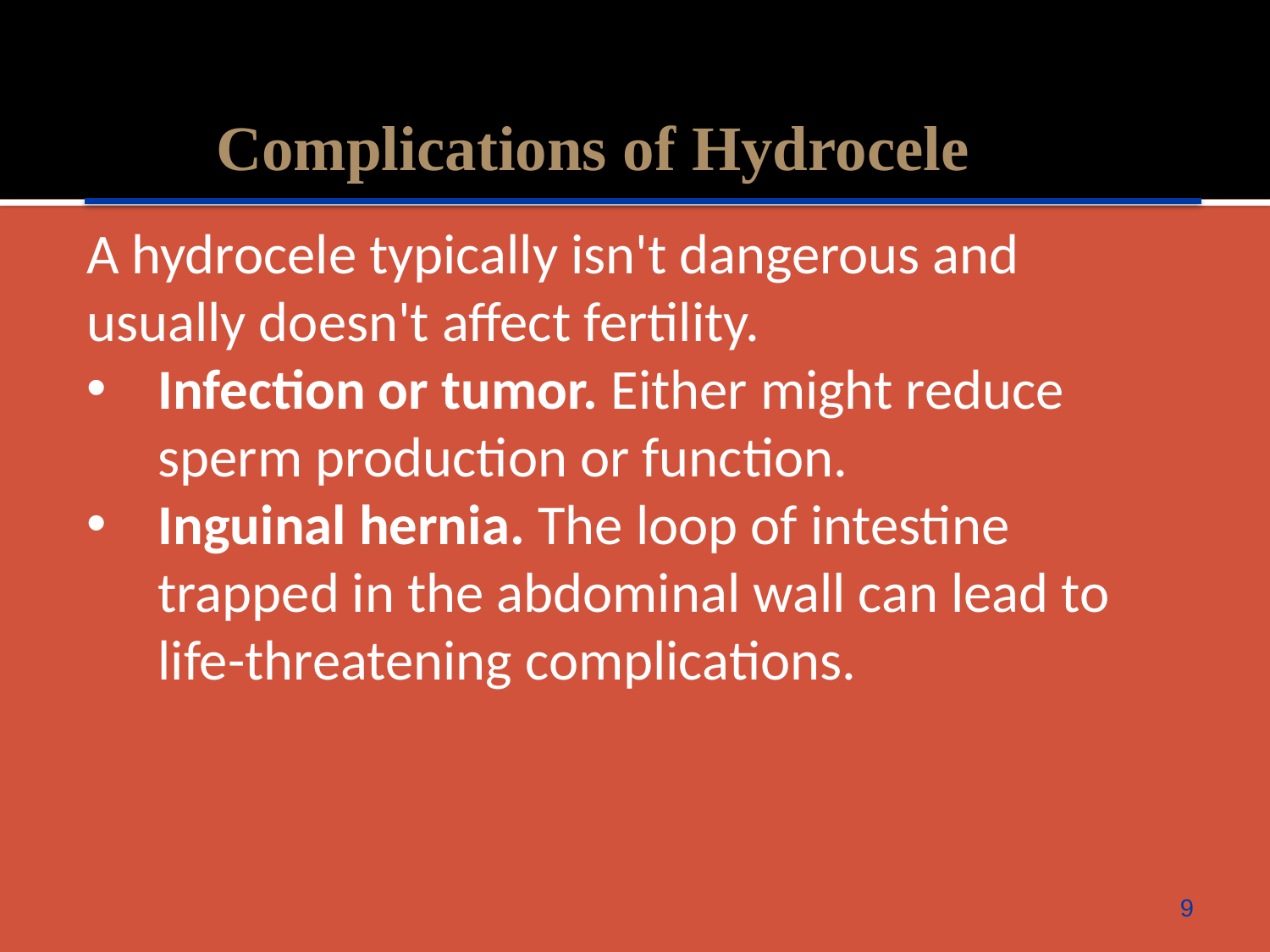

Complications of Hydrocele
A hydrocele typically isn't dangerous and usually doesn't affect fertility.
Infection or tumor. Either might reduce sperm production or function.
Inguinal hernia. The loop of intestine trapped in the abdominal wall can lead to life-threatening complications.

9